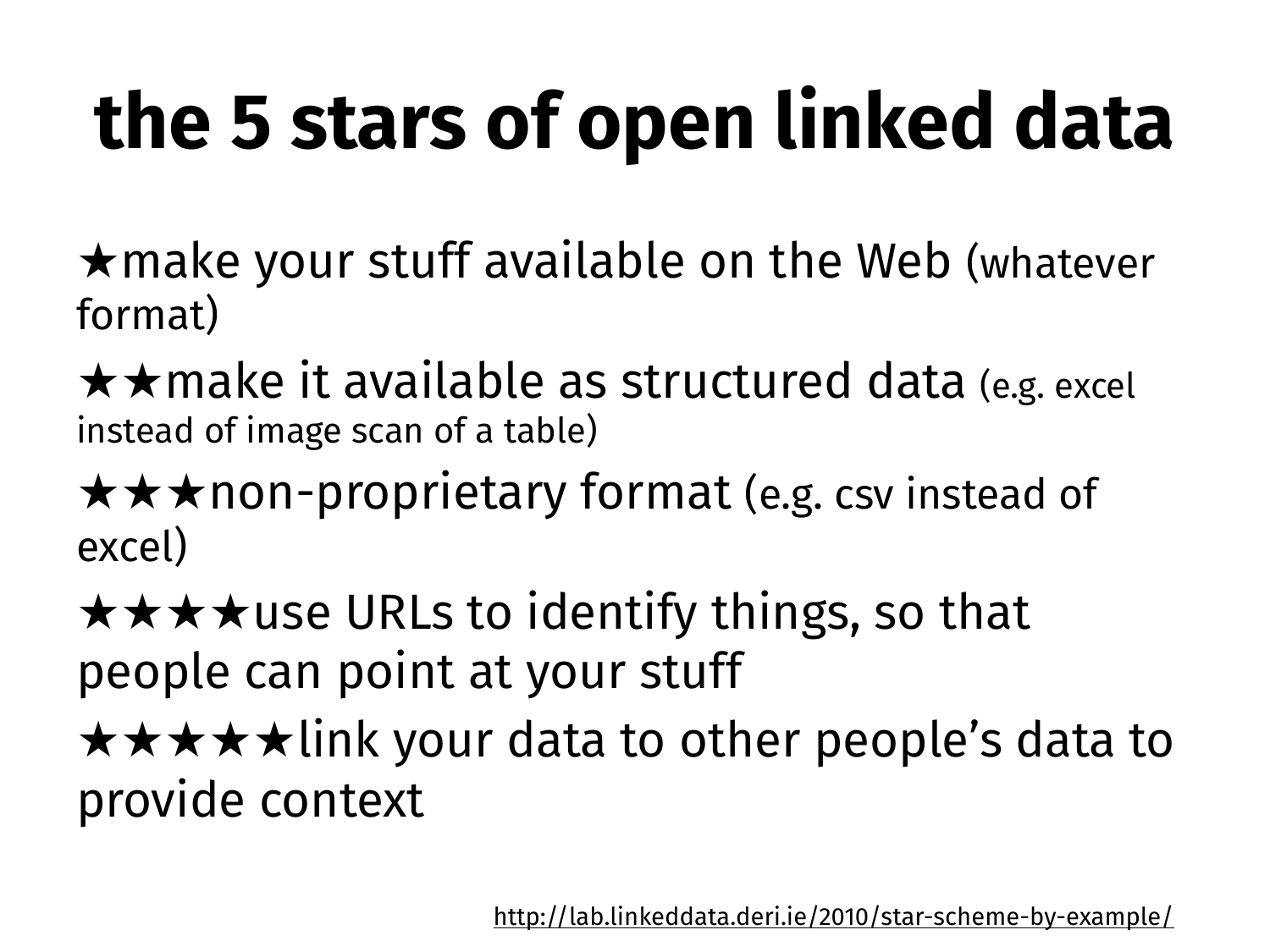

# the 5 stars of open linked data
★make your stuff available on the Web (whatever format)
★★make it available as structured data (e.g. excel instead of image scan of a table)
★★★non-proprietary format (e.g. csv instead of excel)
★★★★use URLs to identify things, so that people can point at your stuff
★★★★★link your data to other people’s data to provide context

http://lab.linkeddata.deri.ie/2010/star-scheme-by-example/